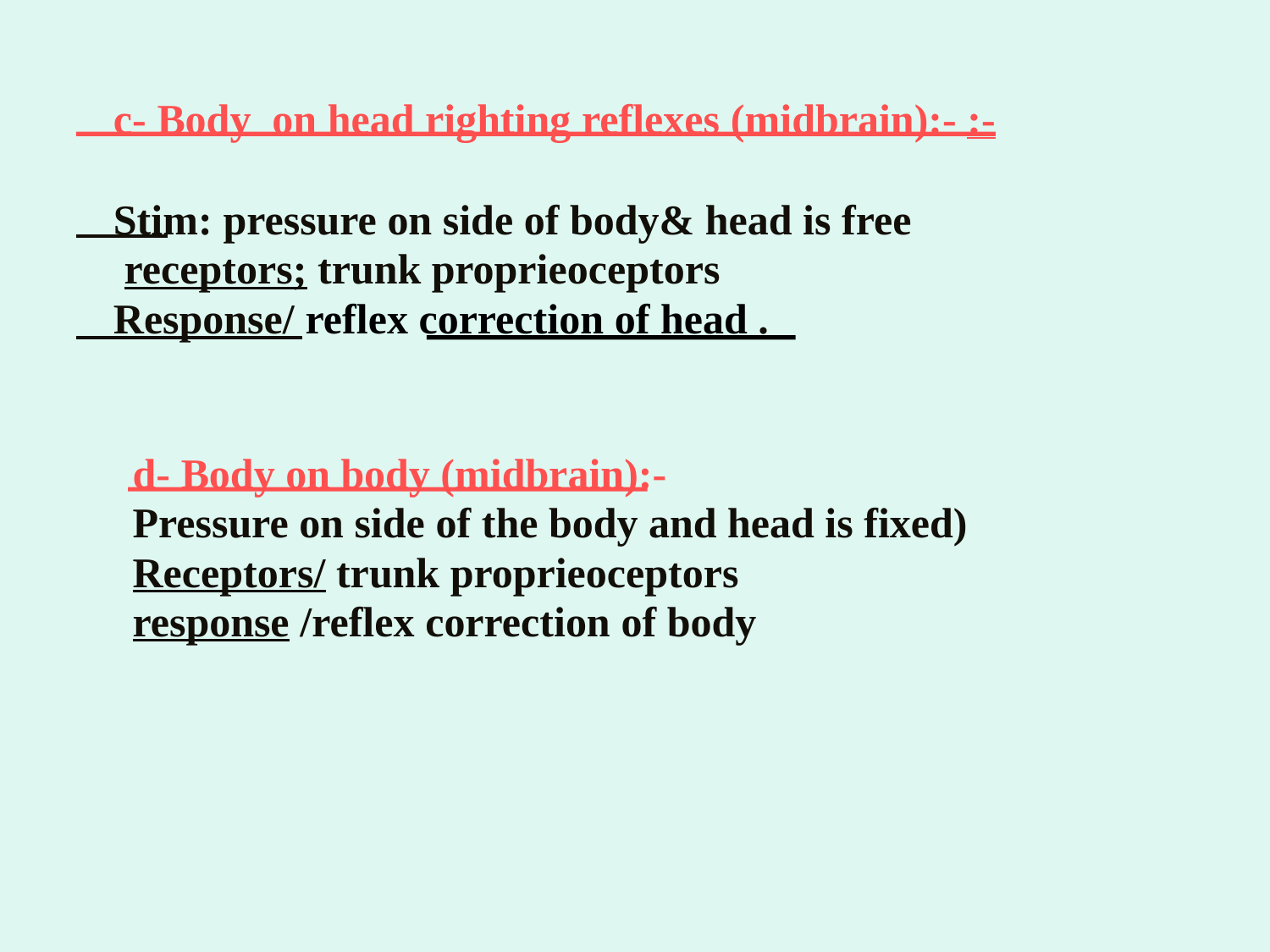

c- Body  on head righting reflexes (midbrain):- :-

Stim: pressure on side of body& head is free
	receptors; trunk proprieoceptors
Response/ reflex correction of head .

d- Body on body (midbrain):-
Pressure on side of the body and head is fixed)
Receptors/ trunk proprieoceptors
response /reflex correction of body